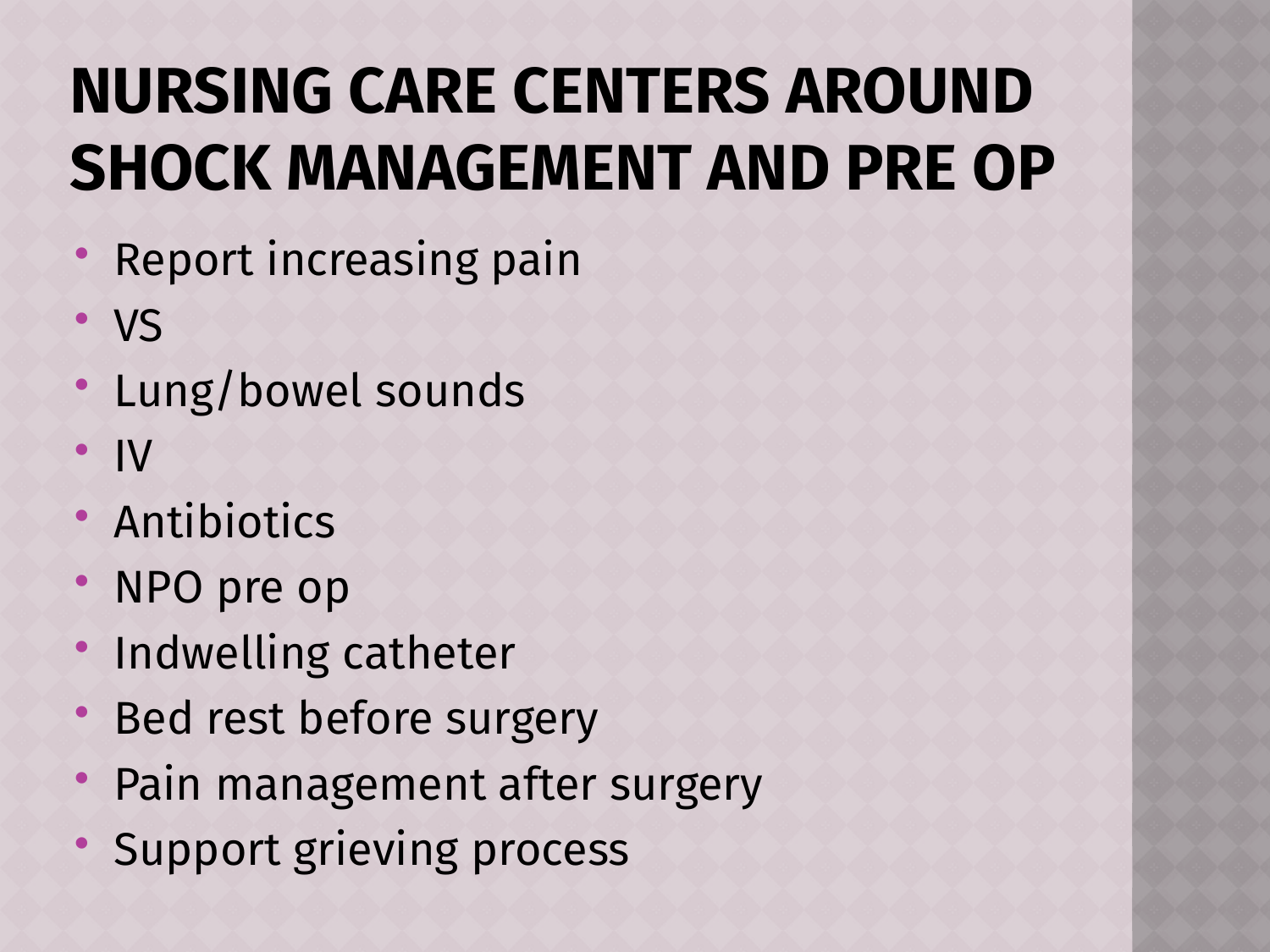

# Nursing care centers around shock management and pre op
Report increasing pain
VS
Lung/bowel sounds
IV
Antibiotics
NPO pre op
Indwelling catheter
Bed rest before surgery
Pain management after surgery
Support grieving process